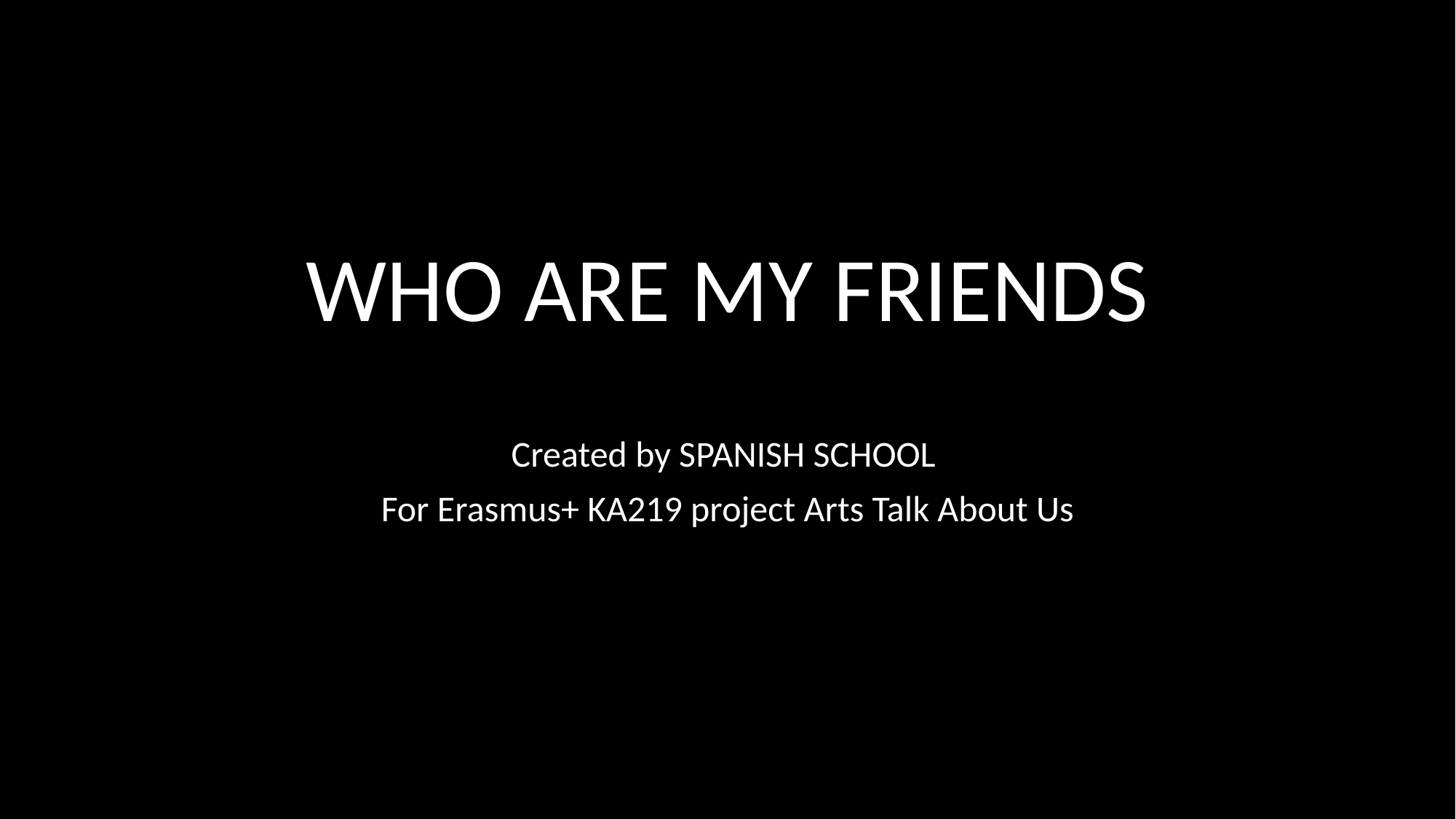

# WHO ARE MY FRIENDS
Created by SPANISH SCHOOL
For Erasmus+ KA219 project Arts Talk About Us